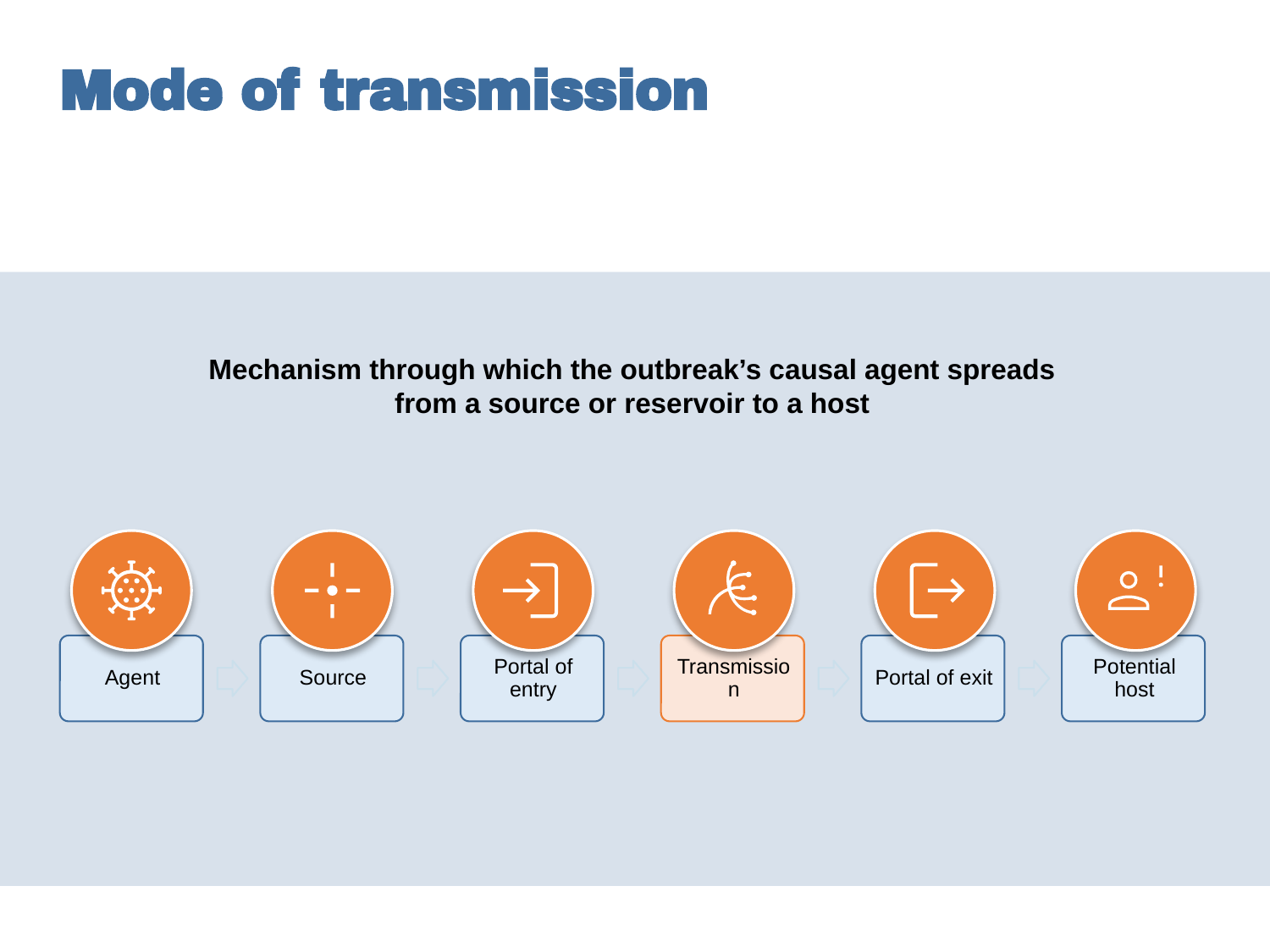

Mode of transmission

Mechanism through which the outbreak’s causal agent spreads from a source or reservoir to a host

Agent

Source

Portal of entry

Transmission

Portal of exit

Potential host